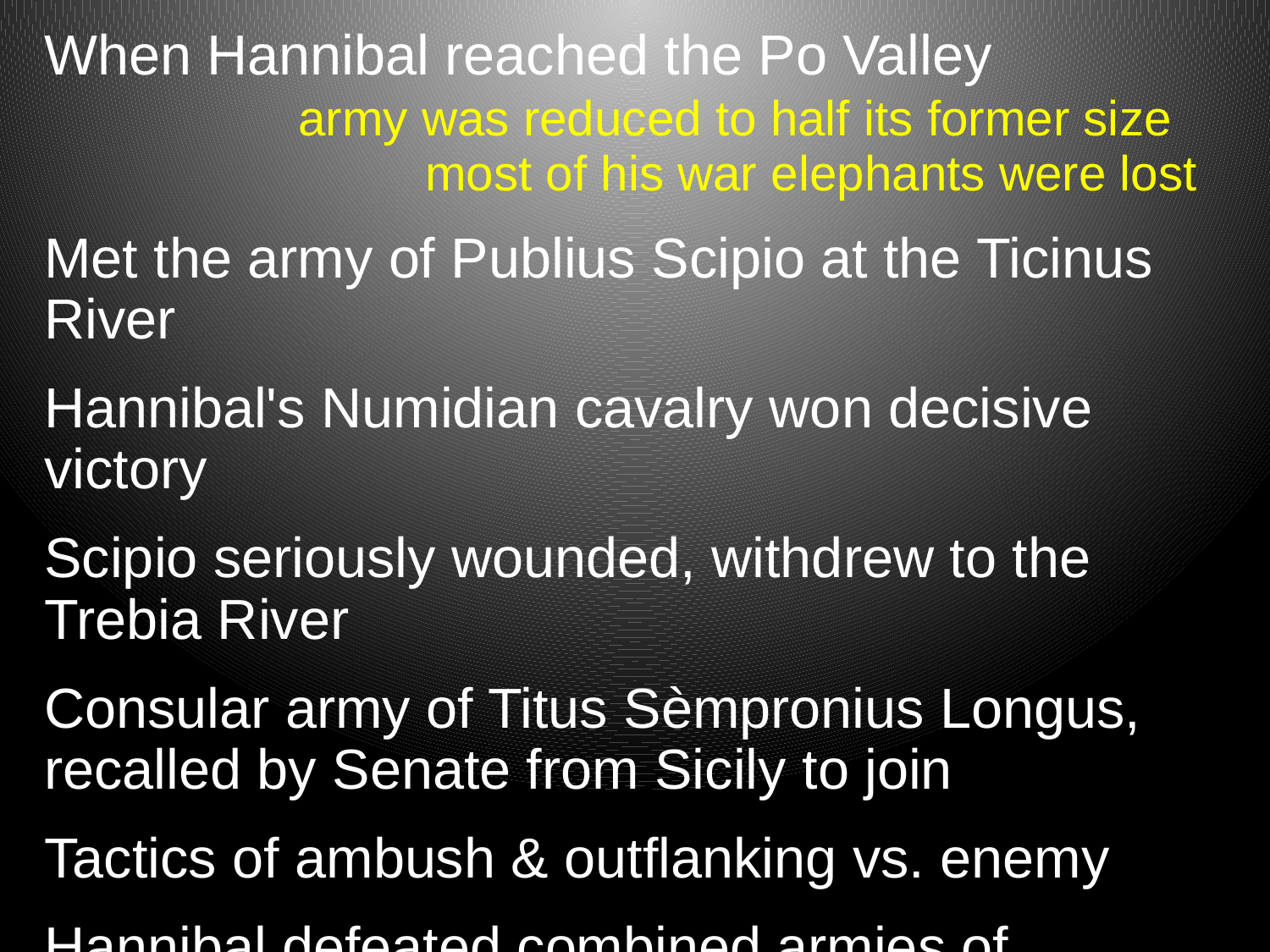

When Hannibal reached the Po Valley				army was reduced to half its former size 				most of his war elephants were lost
Met the army of Publius Scipio at the Ticinus River
Hannibal's Numidian cavalry won decisive victory
Scipio seriously wounded, withdrew to the Trebia River
Consular army of Titus Sèmpronius Longus, recalled by Senate from Sicily to join
Tactics of ambush & outflanking vs. enemy
Hannibal defeated combined armies of Romans
Caused loss of ~20,000 Roman soldiers